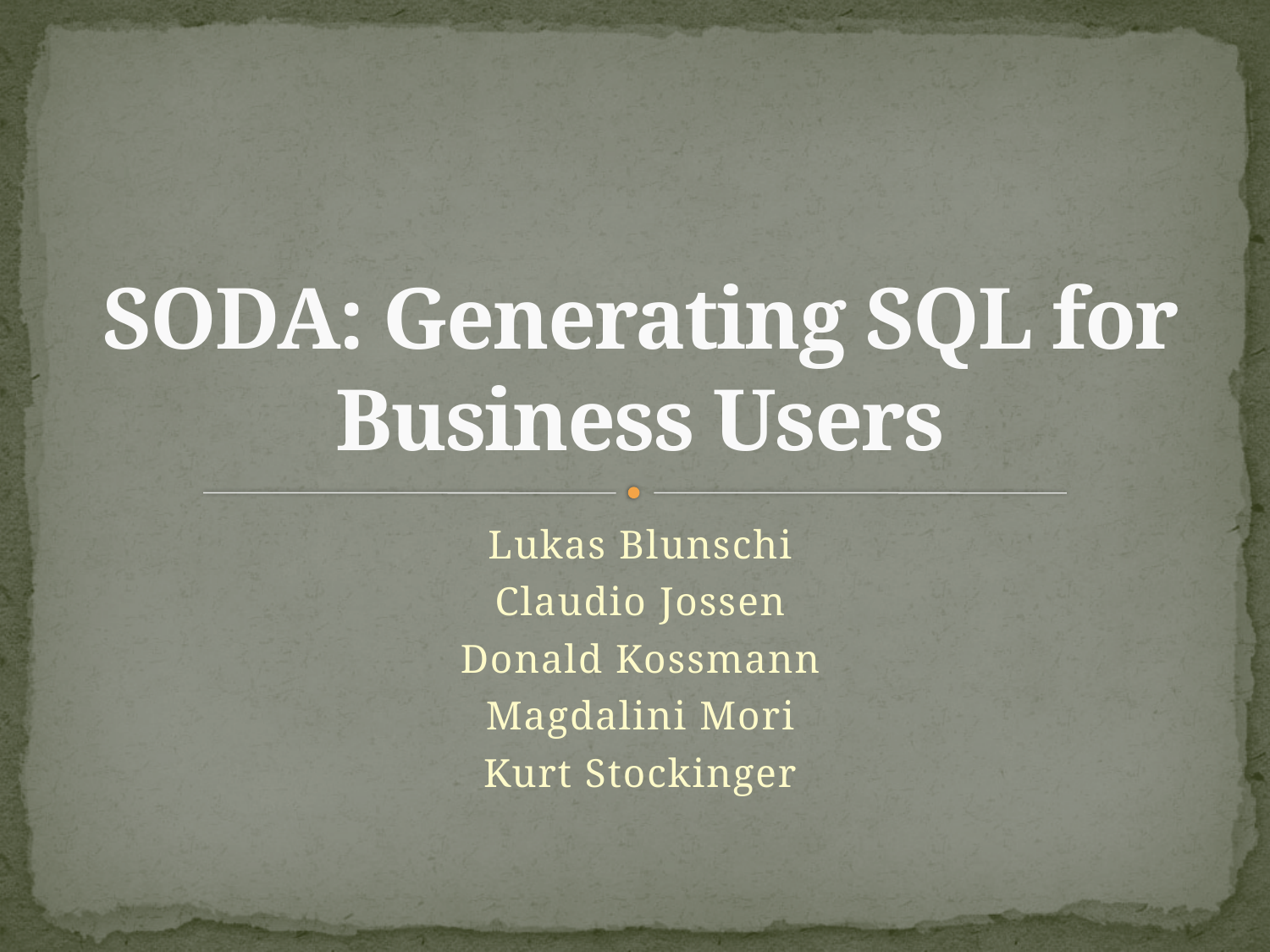

# SODA: Generating SQL for Business Users
Lukas Blunschi
Claudio Jossen
Donald Kossmann
Magdalini Mori
Kurt Stockinger